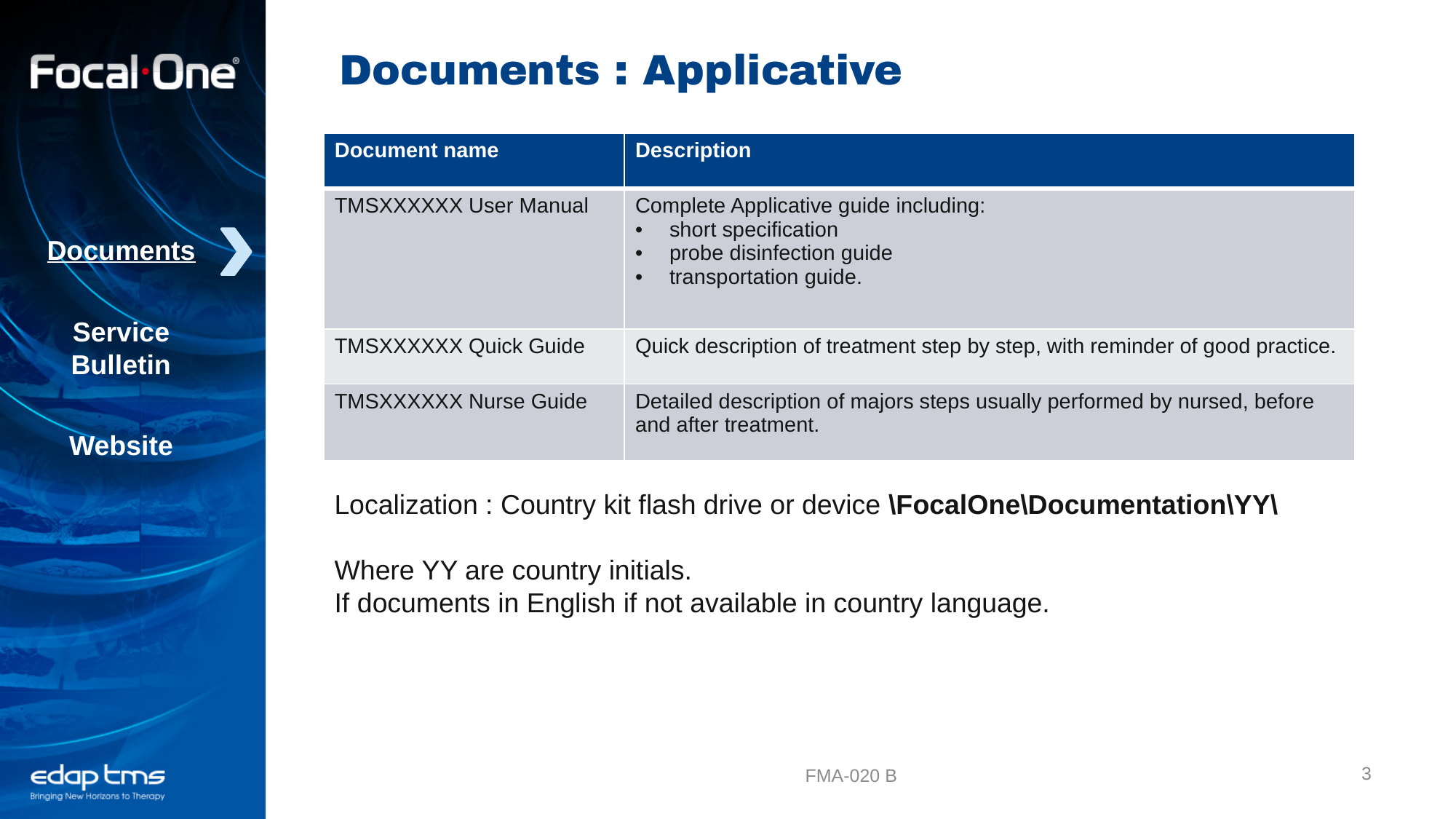

# Documents : Applicative
| Document name | Description |
| --- | --- |
| TMSXXXXXX User Manual | Complete Applicative guide including: short specification probe disinfection guide transportation guide. |
| TMSXXXXXX Quick Guide | Quick description of treatment step by step, with reminder of good practice. |
| TMSXXXXXX Nurse Guide | Detailed description of majors steps usually performed by nursed, before and after treatment. |
Documents
Service
Bulletin
Website

Localization : Country kit flash drive or device \FocalOne\Documentation\YY\

Where YY are country initials.
If documents in English if not available in country language.
3
FMA-020 B